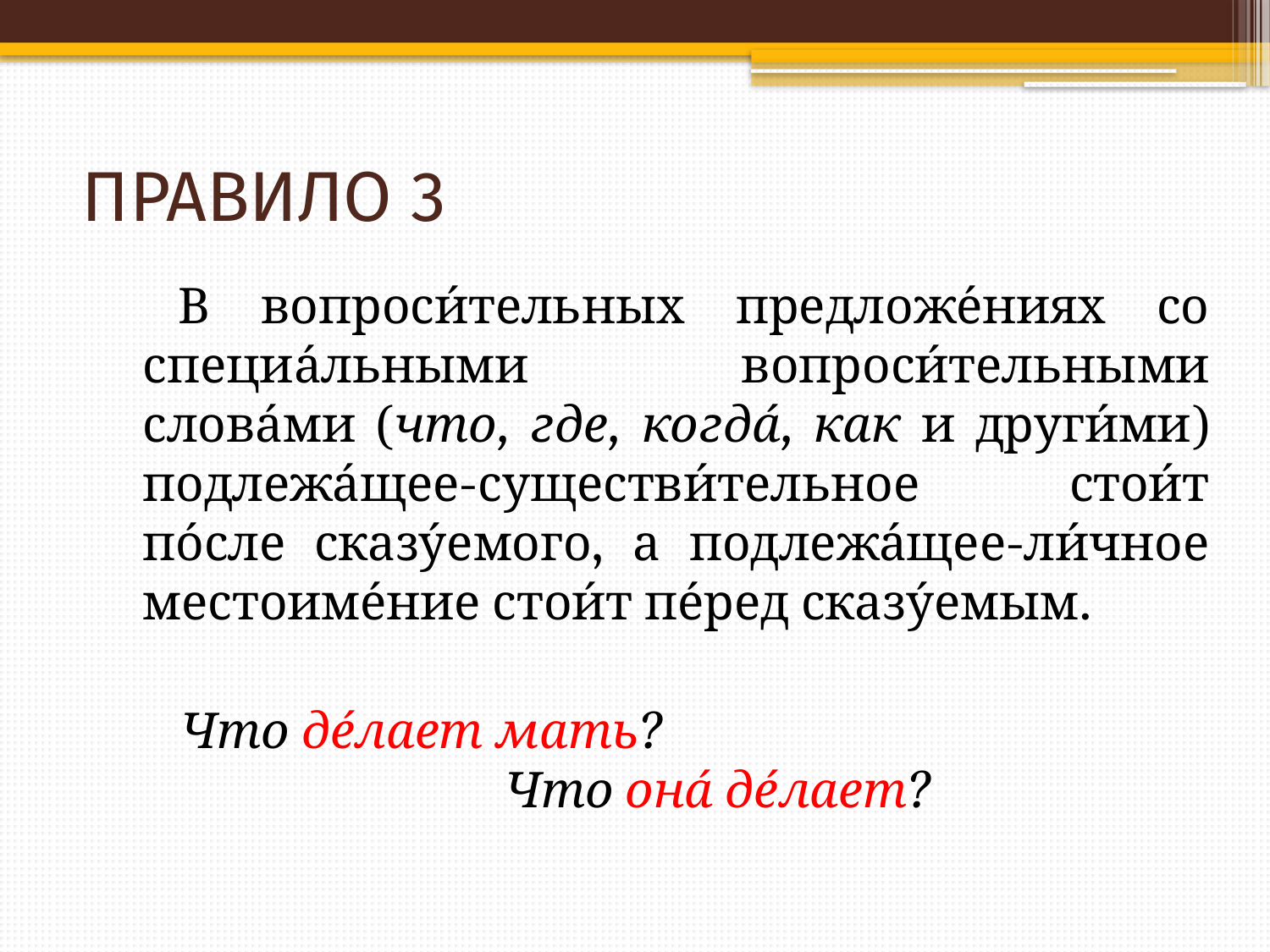

# ПРАВИЛО 3
В вопроси́тельных предложе́ниях со специа́льными вопроси́тельными слова́ми (что, где, когда́, как и други́ми) подлежа́щее-существи́тельное стои́т по́сле сказу́емого, а подлежа́щее-ли́чное местоиме́ние стои́т пе́ред сказу́емым.

Что де́лает мать?                                                      Что она́ де́лает?